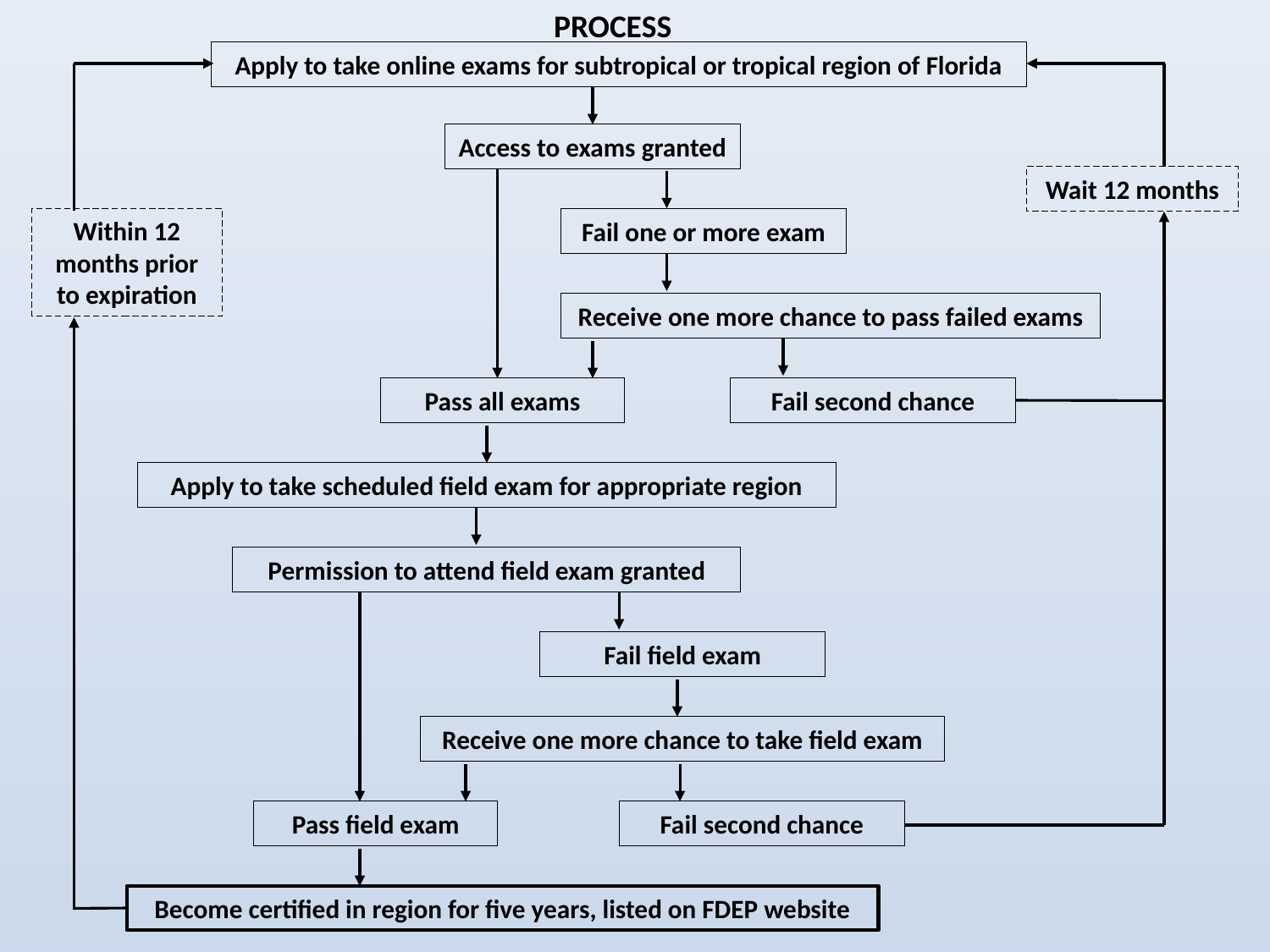

PROCESS
Apply to take online exams for subtropical or tropical region of Florida
Access to exams granted
Wait 12 months
Within 12 months prior to expiration
Fail one or more exam
Receive one more chance to pass failed exams
Pass all exams
Fail second chance
Apply to take scheduled field exam for appropriate region
Permission to attend field exam granted
Fail field exam
Receive one more chance to take field exam
Pass field exam
Fail second chance
Become certified in region for five years, listed on FDEP website